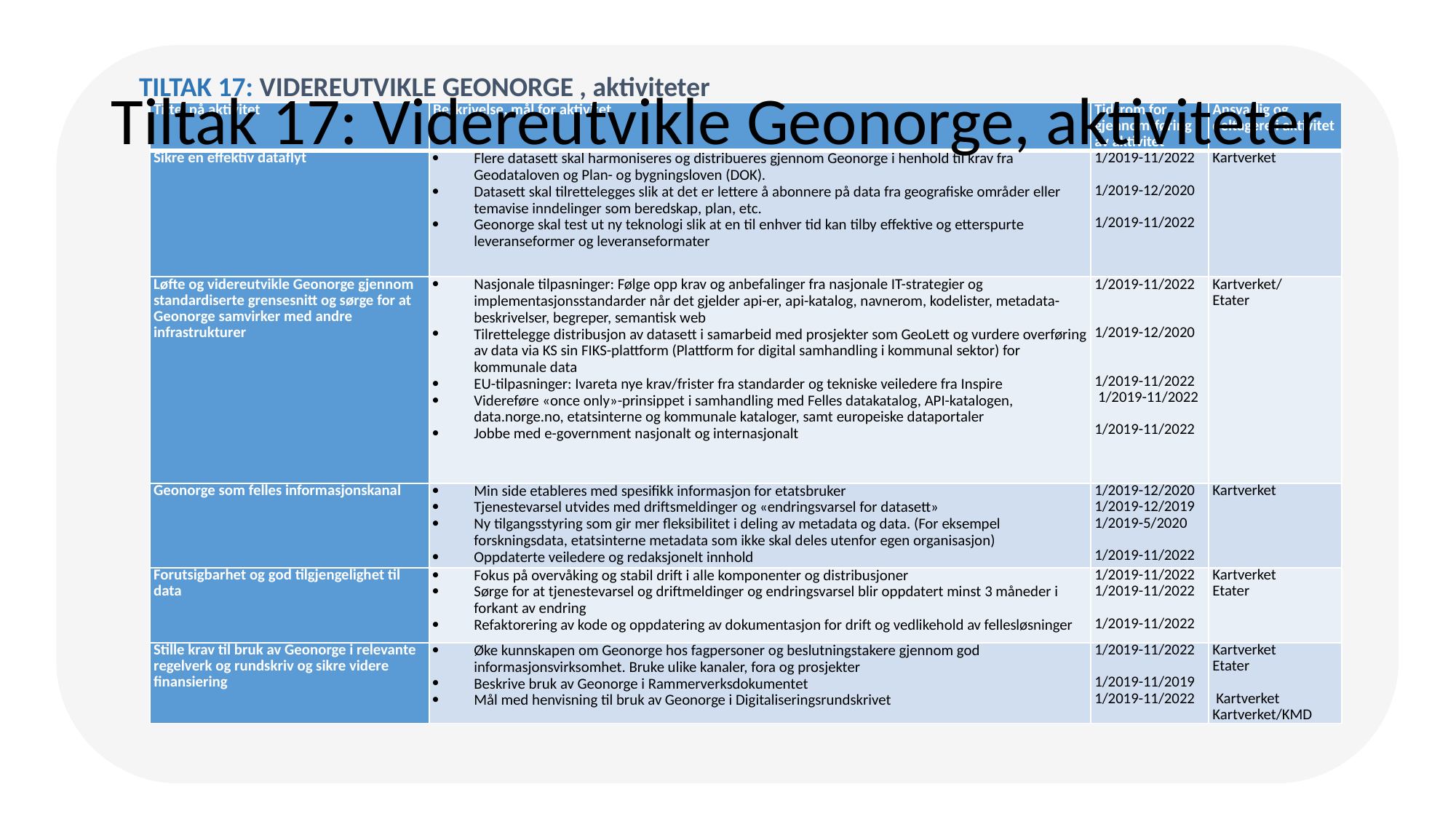

Tiltak 17: Videreutvikle Geonorge, aktiviteter
TILTAK 17: VIDEREUTVIKLE GEONORGE , aktiviteter
| Tittel på aktivitet | Beskrivelse, mål for aktivitet | Tidsrom for gjennom-føring av aktivitet | Ansvarlig og deltagere i aktivitet |
| --- | --- | --- | --- |
| Sikre en effektiv dataflyt | Flere datasett skal harmoniseres og distribueres gjennom Geonorge i henhold til krav fra Geodataloven og Plan- og bygningsloven (DOK). Datasett skal tilrettelegges slik at det er lettere å abonnere på data fra geografiske områder eller temavise inndelinger som beredskap, plan, etc. Geonorge skal test ut ny teknologi slik at en til enhver tid kan tilby effektive og etterspurte leveranseformer og leveranseformater | 1/2019-11/2022   1/2019-12/2020   1/2019-11/2022 | Kartverket |
| Løfte og videreutvikle Geonorge gjennom standardiserte grensesnitt og sørge for at Geonorge samvirker med andre infrastrukturer | Nasjonale tilpasninger: Følge opp krav og anbefalinger fra nasjonale IT-strategier og implementasjonsstandarder når det gjelder api-er, api-katalog, navnerom, kodelister, metadata-beskrivelser, begreper, semantisk web Tilrettelegge distribusjon av datasett i samarbeid med prosjekter som GeoLett og vurdere overføring av data via KS sin FIKS-plattform (Plattform for digital samhandling i kommunal sektor) for kommunale data EU-tilpasninger: Ivareta nye krav/frister fra standarder og tekniske veiledere fra Inspire Videreføre «once only»-prinsippet i samhandling med Felles datakatalog, API-katalogen, data.norge.no, etatsinterne og kommunale kataloger, samt europeiske dataportaler Jobbe med e-government nasjonalt og internasjonalt | 1/2019-11/2022   1/2019-12/2020      1/2019-11/2022  1/2019-11/2022   1/2019-11/2022 | Kartverket/ Etater |
| Geonorge som felles informasjonskanal | Min side etableres med spesifikk informasjon for etatsbruker Tjenestevarsel utvides med driftsmeldinger og «endringsvarsel for datasett» Ny tilgangsstyring som gir mer fleksibilitet i deling av metadata og data. (For eksempel forskningsdata, etatsinterne metadata som ikke skal deles utenfor egen organisasjon) Oppdaterte veiledere og redaksjonelt innhold | 1/2019-12/2020 1/2019-12/2019 1/2019-5/2020 1/2019-11/2022 | Kartverket |
| Forutsigbarhet og god tilgjengelighet til data | Fokus på overvåking og stabil drift i alle komponenter og distribusjoner Sørge for at tjenestevarsel og driftmeldinger og endringsvarsel blir oppdatert minst 3 måneder i forkant av endring Refaktorering av kode og oppdatering av dokumentasjon for drift og vedlikehold av fellesløsninger | 1/2019-11/2022 1/2019-11/2022 1/2019-11/2022 | Kartverket Etater |
| Stille krav til bruk av Geonorge i relevante regelverk og rundskriv og sikre videre finansiering | Øke kunnskapen om Geonorge hos fagpersoner og beslutningstakere gjennom god informasjonsvirksomhet. Bruke ulike kanaler, fora og prosjekter Beskrive bruk av Geonorge i Rammerverksdokumentet Mål med henvisning til bruk av Geonorge i Digitaliseringsrundskrivet | 1/2019-11/2022   1/2019-11/2019 1/2019-11/2022 | Kartverket Etater  Kartverket Kartverket/KMD |